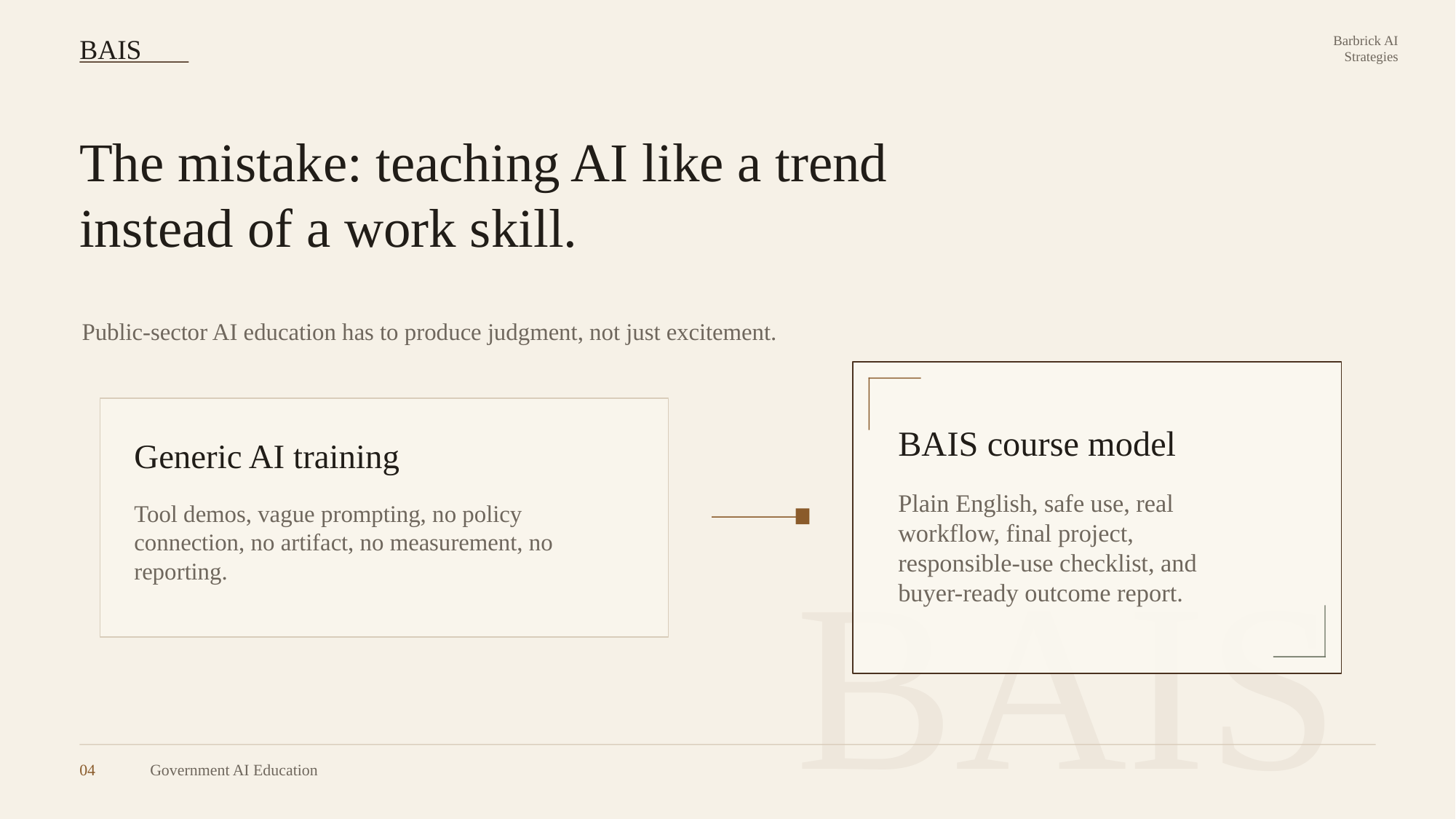

BAIS
Barbrick AI
Strategies

The mistake: teaching AI like a trend instead of a work skill.
Public-sector AI education has to produce judgment, not just excitement.

BAIS course model
Generic AI training
Plain English, safe use, real workflow, final project, responsible-use checklist, and buyer-ready outcome report.
Tool demos, vague prompting, no policy connection, no artifact, no measurement, no reporting.

BAIS

04
Government AI Education